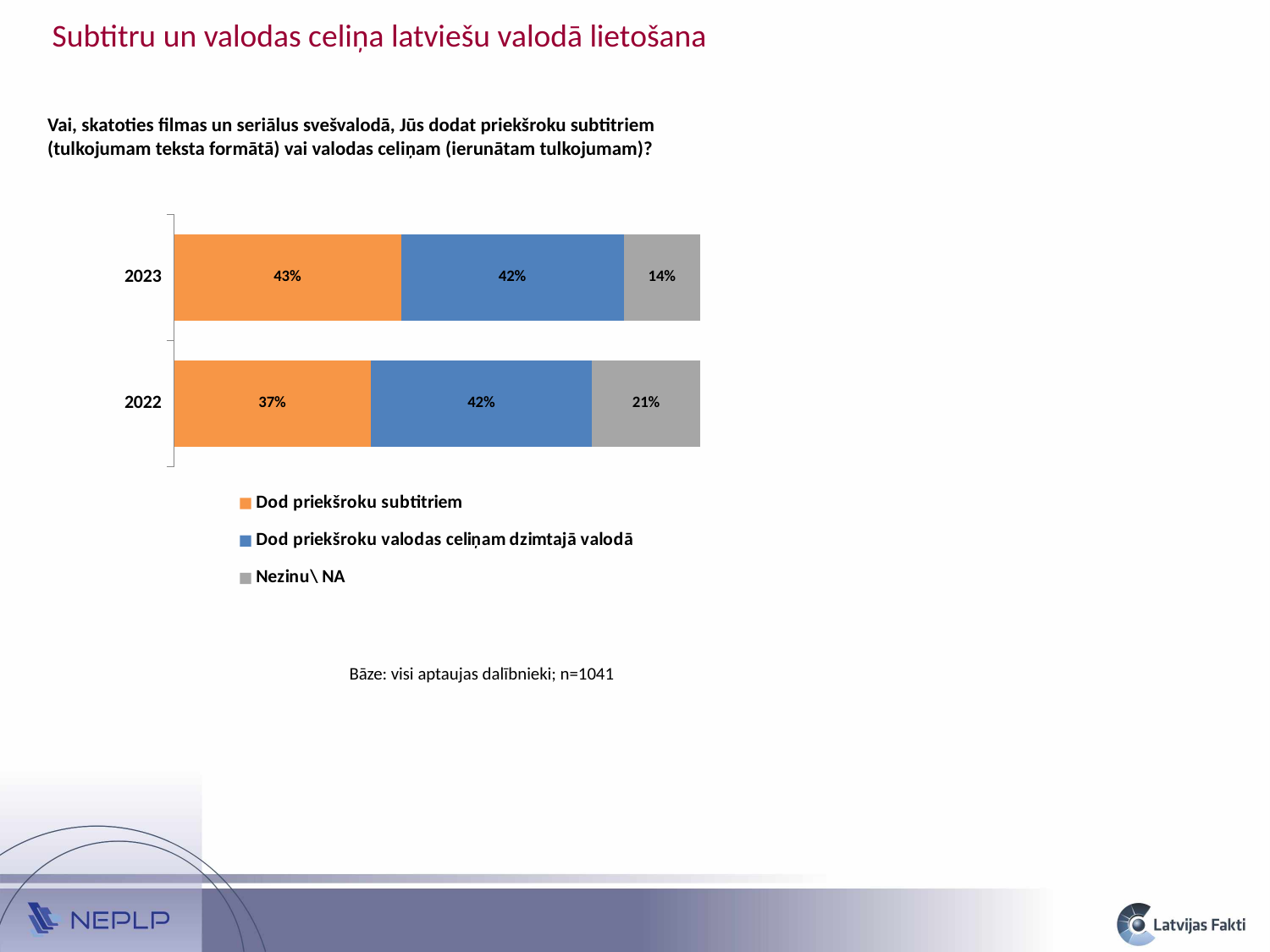

Subtitru un valodas celiņa latviešu valodā lietošana
Vai, skatoties filmas un seriālus svešvalodā, Jūs dodat priekšroku subtitriem (tulkojumam teksta formātā) vai valodas celiņam (ierunātam tulkojumam)?

### Chart

| Category | Dod priekšroku subtitriem | Dod priekšroku valodas celiņam dzimtajā valodā | Nezinu\ NA |
|---|---|---|---|
| 2022 | 0.3738316388541347 | 0.42096837206061183 | 0.20519998908525275 |
| 2023 | 0.4314388811391984 | 0.4236914855151449 | 0.14486963334565495 |
Bāze: visi aptaujas dalībnieki; n=1041